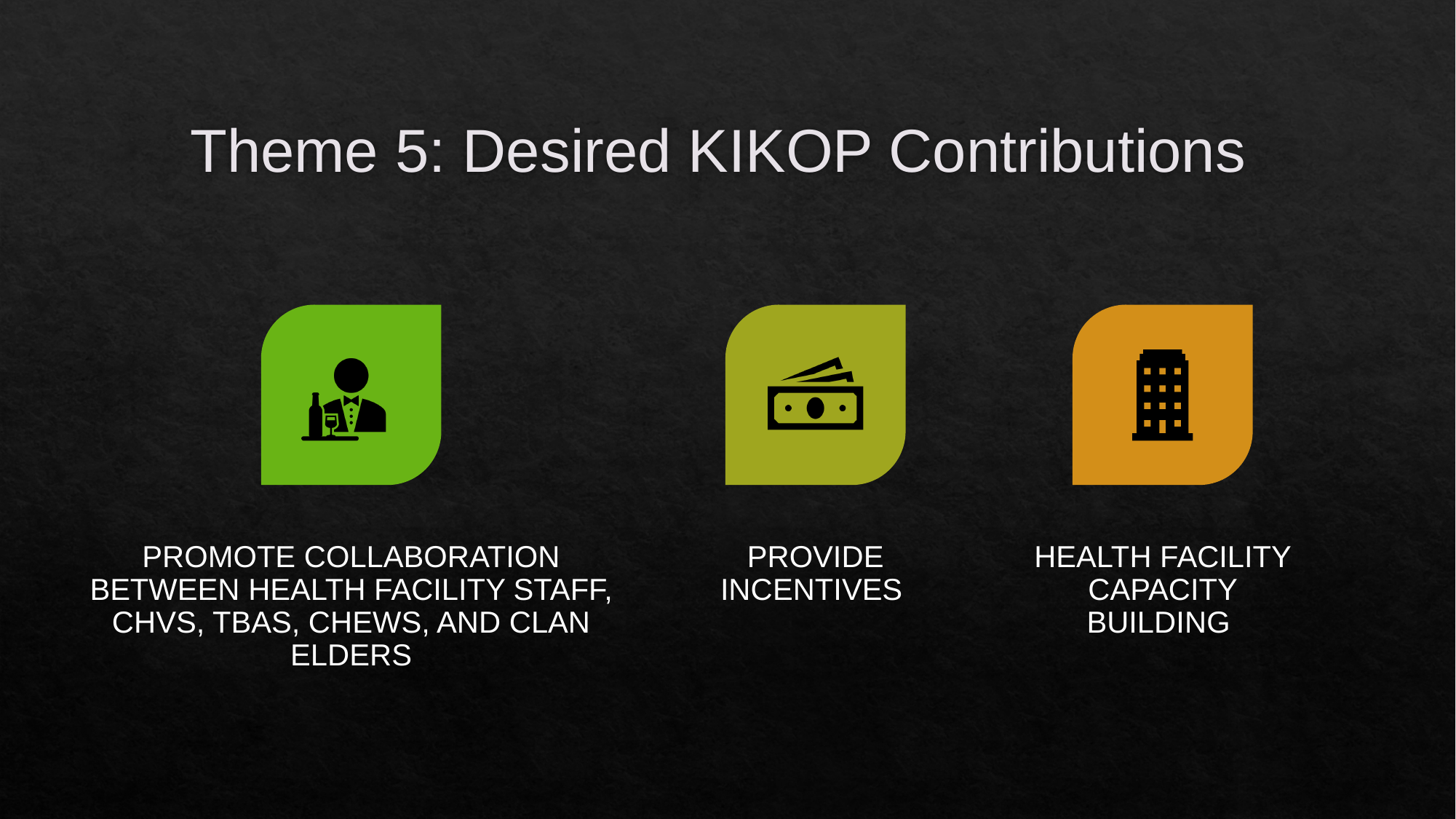

# Theme 5: Desired KIKOP Contributions
Promote collaboration between health facility staff, CHVs, TBAs, CHEWs, and Clan Elders
Provide incentives
Health facility capacity building